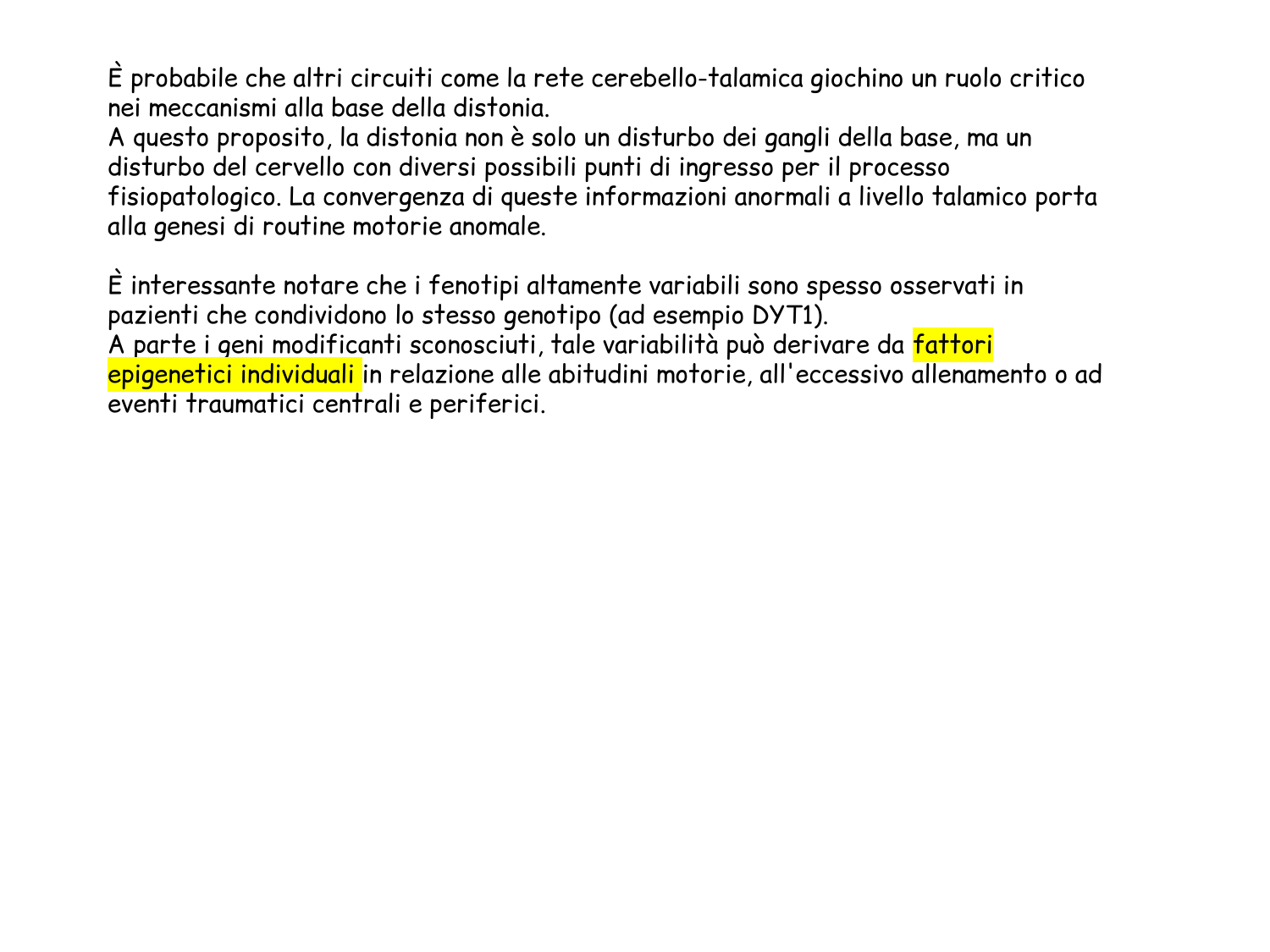

È probabile che altri circuiti come la rete cerebello-talamica giochino un ruolo critico nei meccanismi alla base della distonia.
A questo proposito, la distonia non è solo un disturbo dei gangli della base, ma un disturbo del cervello con diversi possibili punti di ingresso per il processo fisiopatologico. La convergenza di queste informazioni anormali a livello talamico porta alla genesi di routine motorie anomale.

È interessante notare che i fenotipi altamente variabili sono spesso osservati in pazienti che condividono lo stesso genotipo (ad esempio DYT1).
A parte i geni modificanti sconosciuti, tale variabilità può derivare da fattori epigenetici individuali in relazione alle abitudini motorie, all'eccessivo allenamento o ad eventi traumatici centrali e periferici.